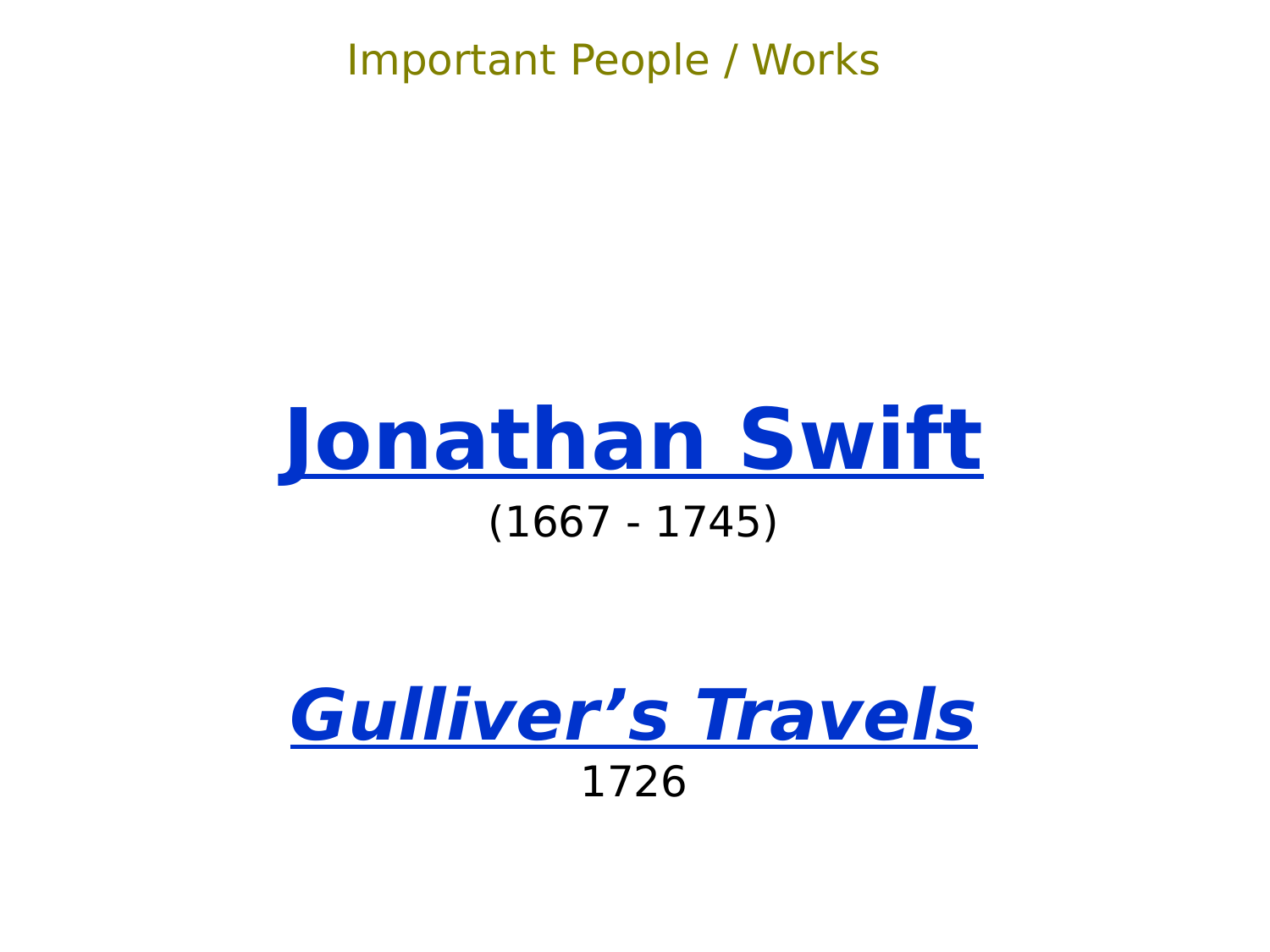

Important People / Works
Jonathan Swift
(1667 - 1745)
Gulliver’s Travels
1726